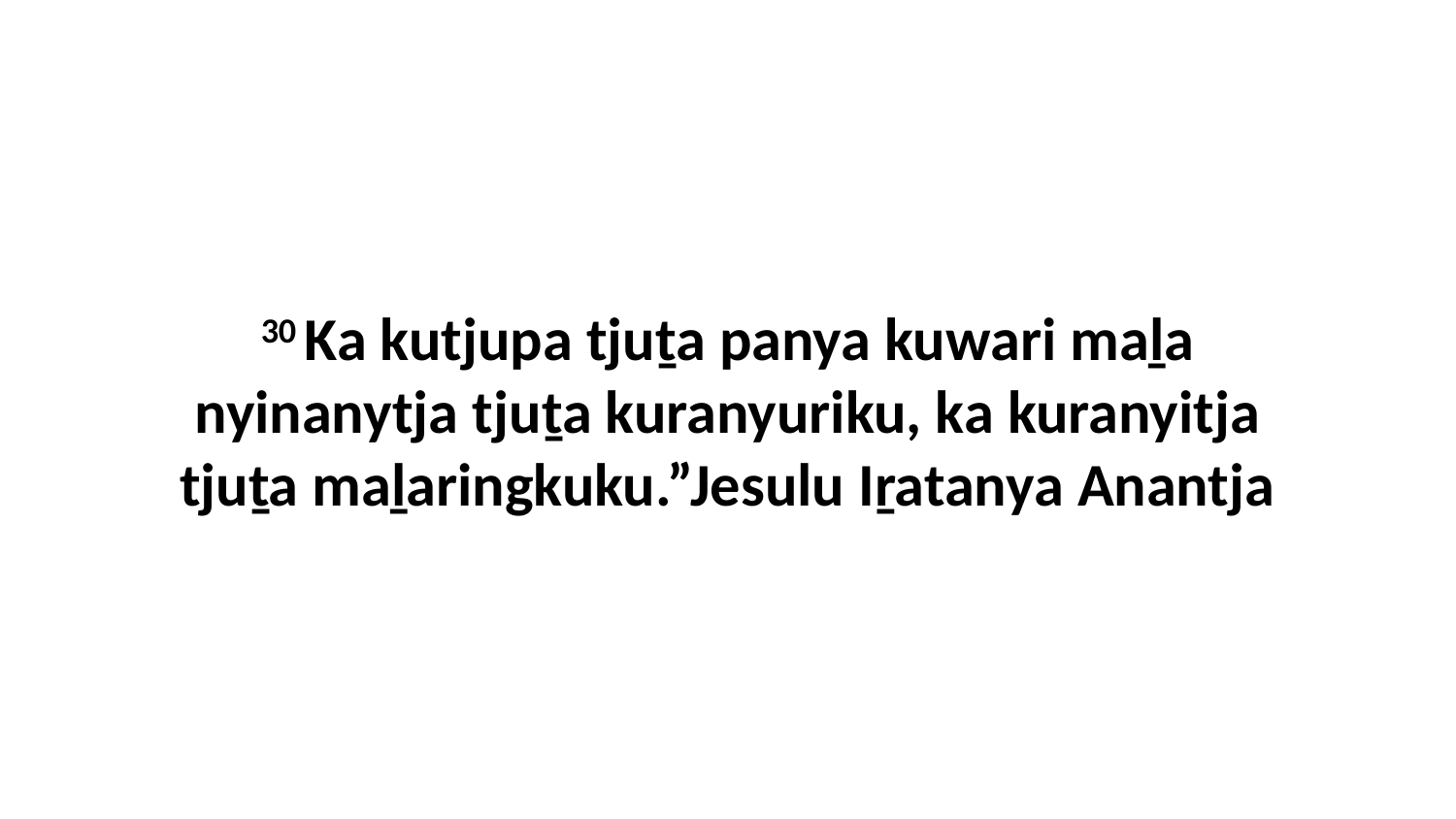

30 Ka kutjupa tjuṯa panya kuwari maḻa nyinanytja tjuṯa kuranyuriku, ka kuranyitja tjuṯa maḻaringkuku.”Jesulu Iṟatanya Anantja